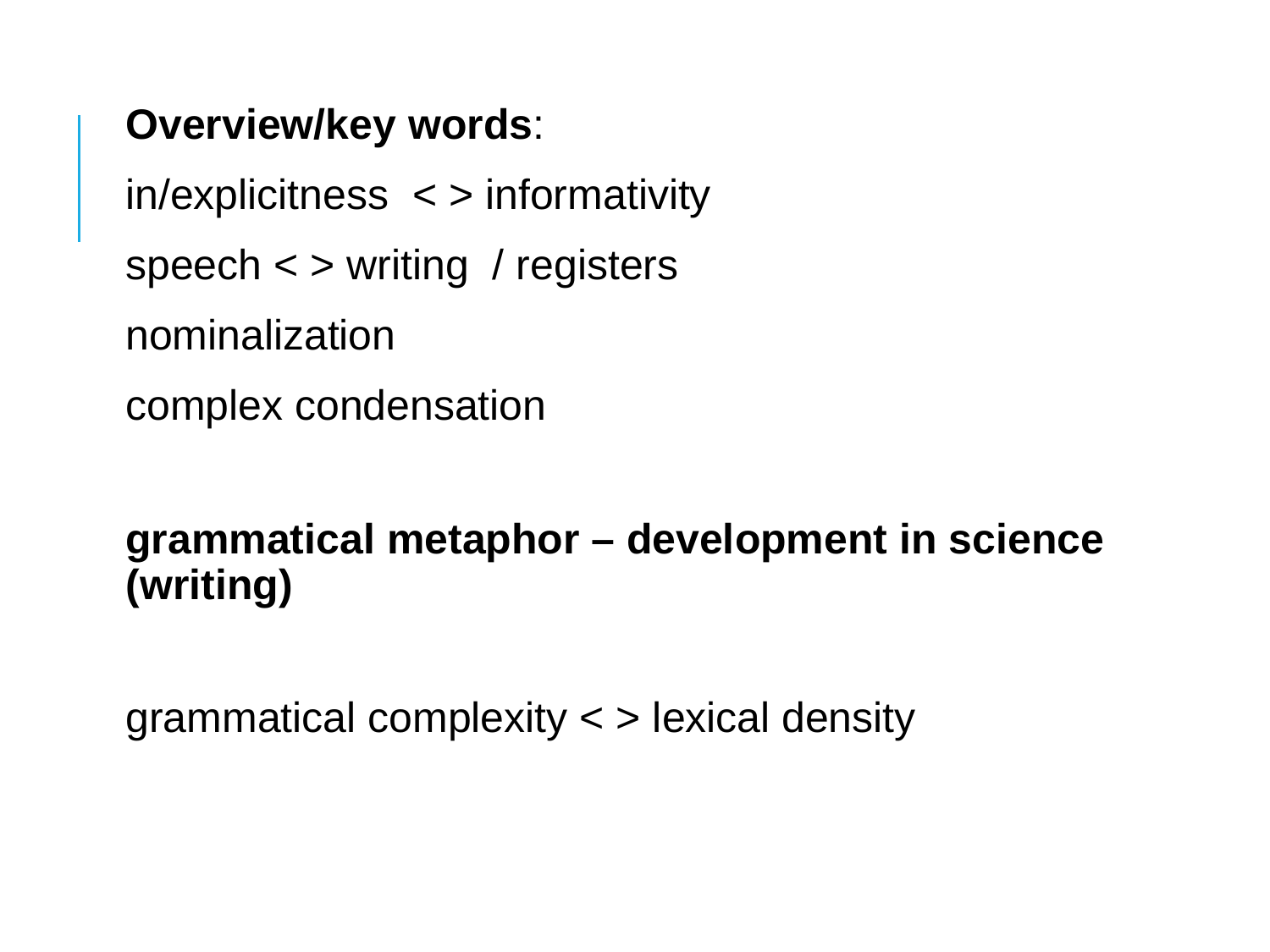

#
Overview/key words:
in/explicitness  < > informativity
speech < > writing  / registers
nominalization
complex condensation

grammatical metaphor – development in science (writing)

grammatical complexity < > lexical density